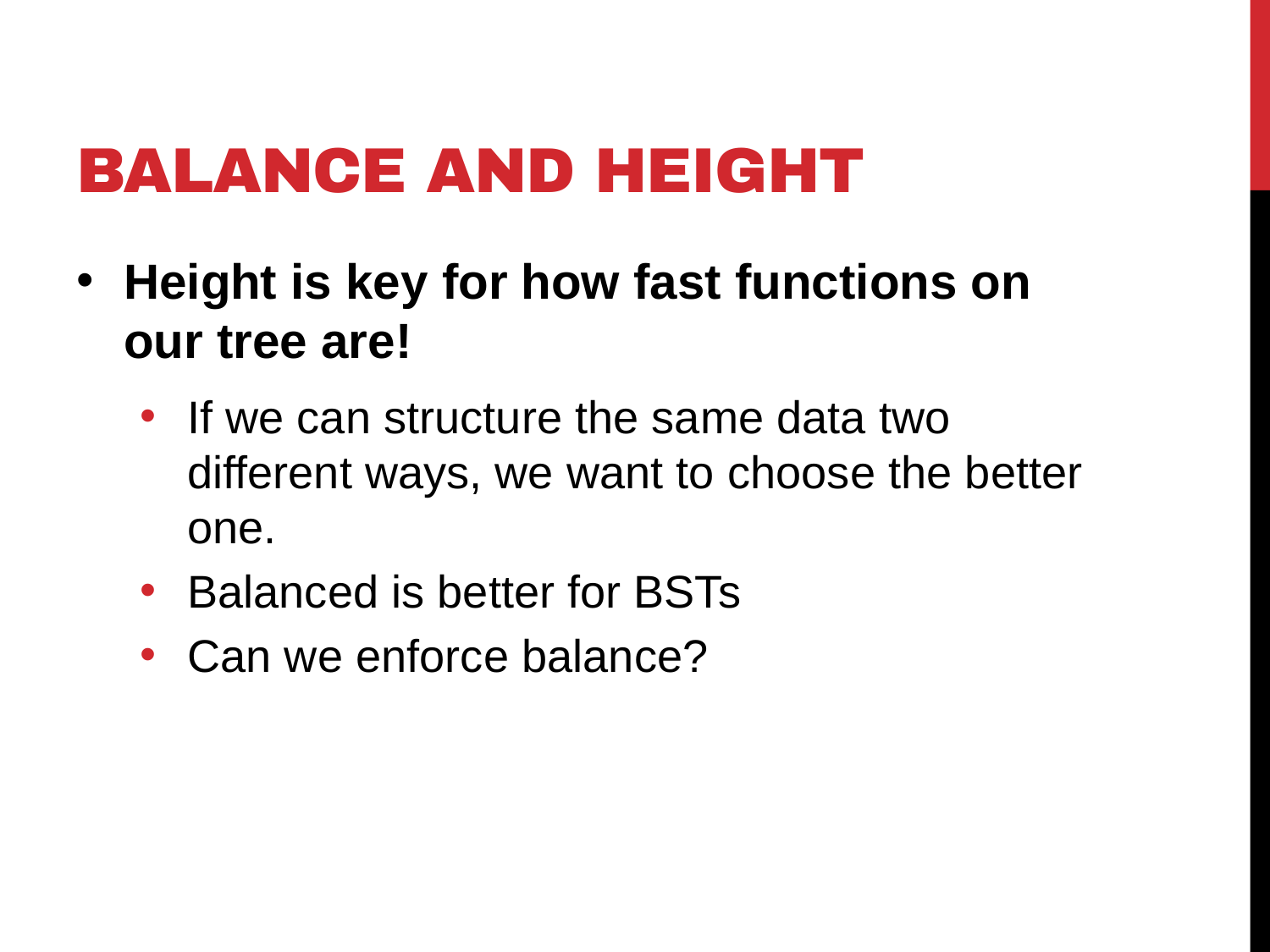

# Balance and Height
Height is key for how fast functions on our tree are!
If we can structure the same data two different ways, we want to choose the better one.
Balanced is better for BSTs
Can we enforce balance?